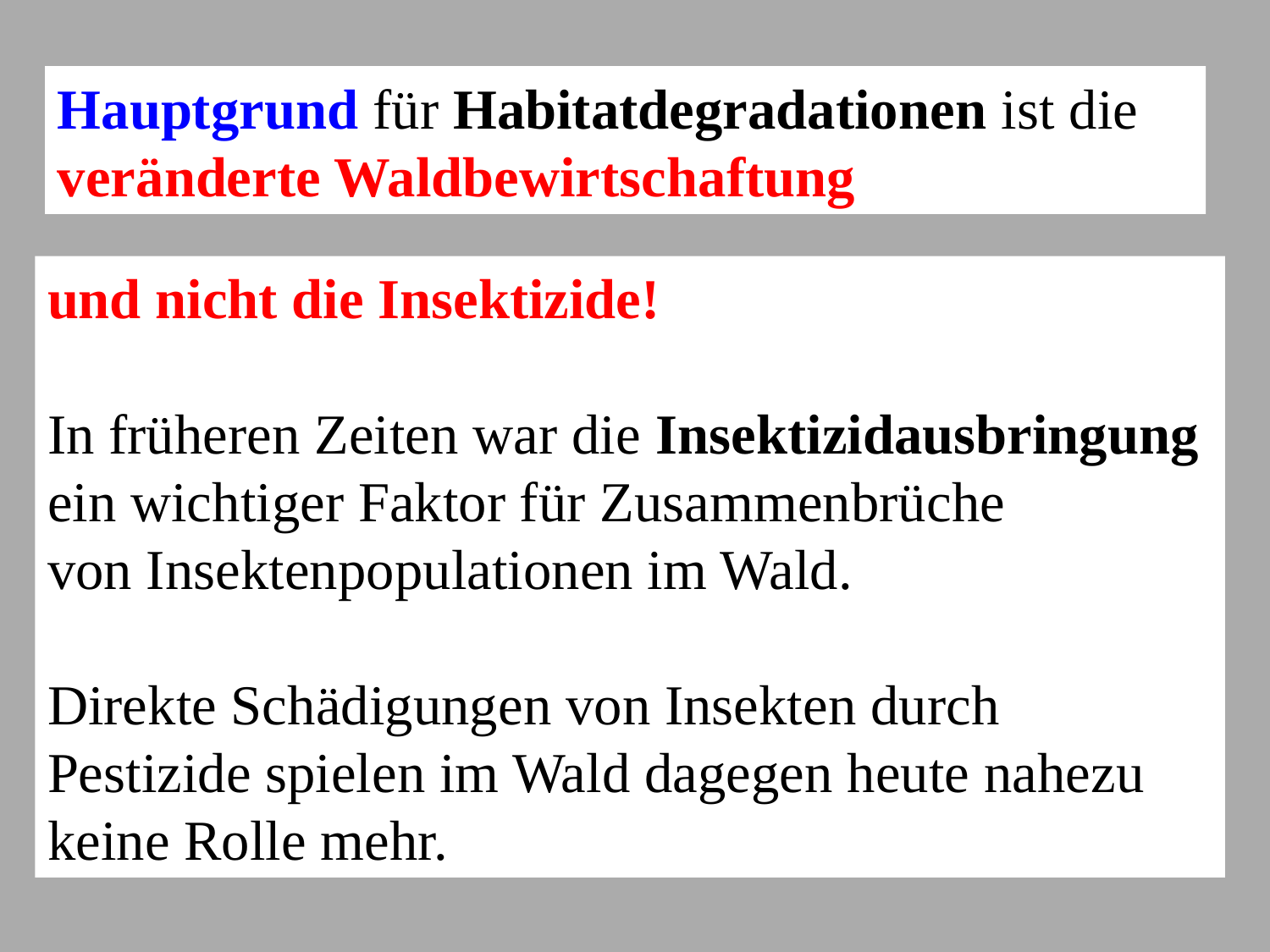

Hauptgrund für Habitatdegradationen ist die
veränderte Waldbewirtschaftung
und nicht die Insektizide!

In früheren Zeiten war die Insektizidausbringung
ein wichtiger Faktor für Zusammenbrüche
von Insektenpopulationen im Wald.

Direkte Schädigungen von Insekten durch
Pestizide spielen im Wald dagegen heute nahezu keine Rolle mehr.